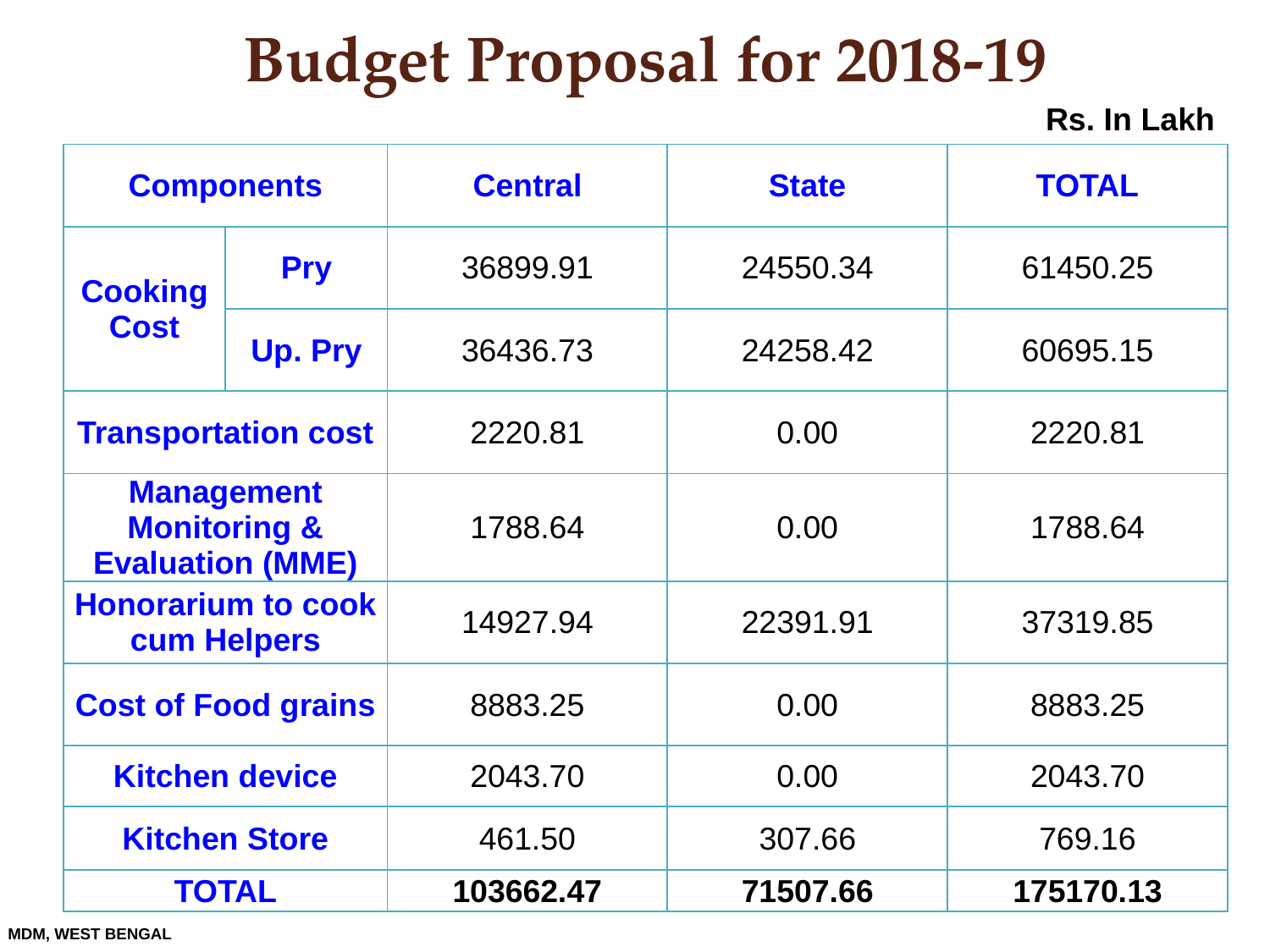

Budget Proposal for 2018-19
Rs. In Lakh
| Components |  | Central | State | TOTAL |
| --- | --- | --- | --- | --- |
| Cooking Cost | Pry | 36899.91 | 24550.34 | 61450.25 |
|  | Up. Pry | 36436.73 | 24258.42 | 60695.15 |
| Transportation cost |  | 2220.81 | 0.00 | 2220.81 |
| Management Monitoring & Evaluation (MME) |  | 1788.64 | 0.00 | 1788.64 |
| Honorarium to cook cum Helpers |  | 14927.94 | 22391.91 | 37319.85 |
| Cost of Food grains |  | 8883.25 | 0.00 | 8883.25 |
| Kitchen device |  | 2043.70 | 0.00 | 2043.70 |
| Kitchen Store |  | 461.50 | 307.66 | 769.16 |
| TOTAL |  | 103662.47 | 71507.66 | 175170.13 |
MDM, WEST BENGAL